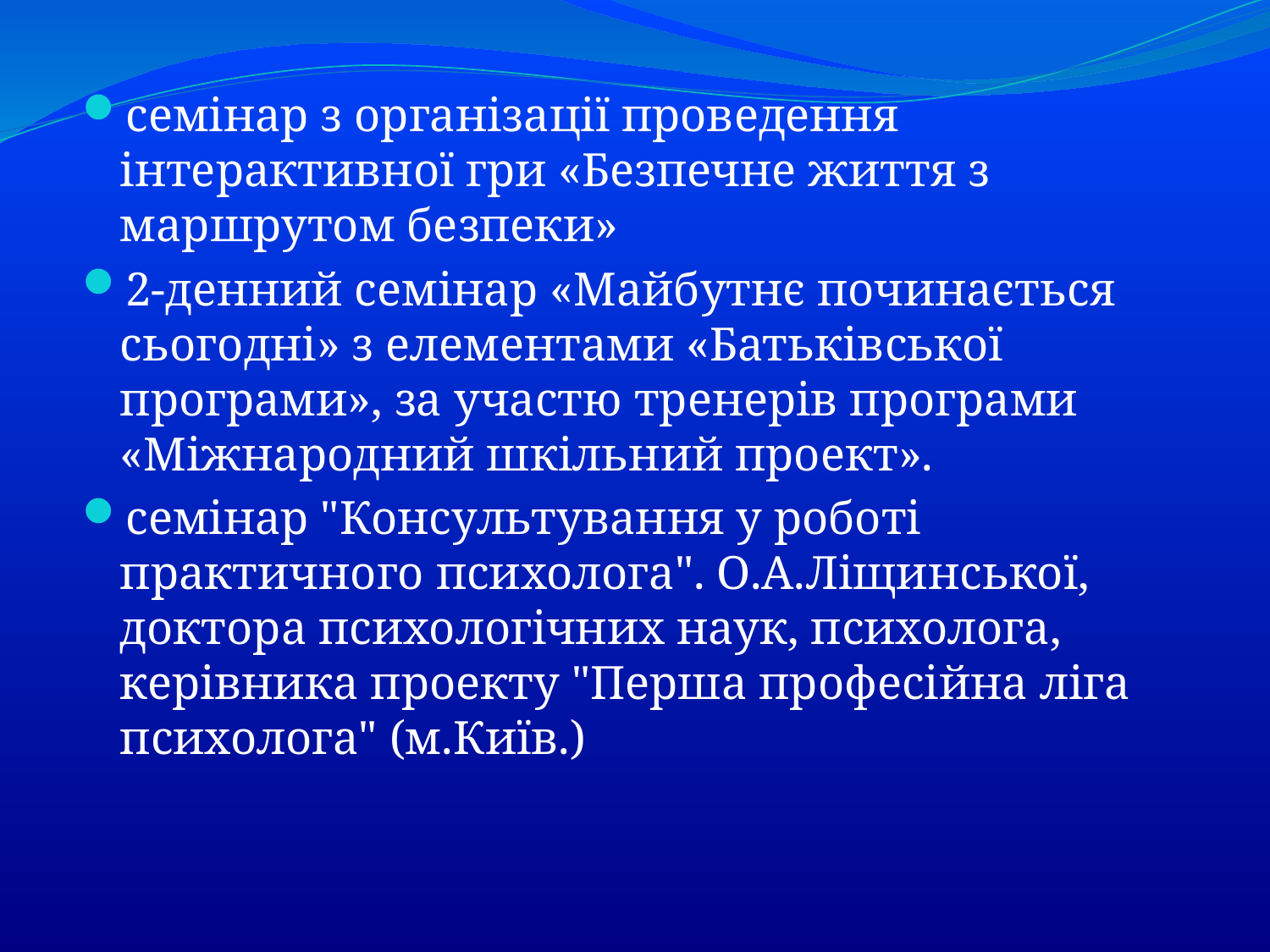

семінар з організації проведення інтерактивної гри «Безпечне життя з маршрутом безпеки»
2-денний семінар «Майбутнє починається сьогодні» з елементами «Батьківської програми», за участю тренерів програми «Міжнародний шкільний проект».
семінар "Консультування у роботі практичного психолога". О.А.Ліщинської, доктора психологічних наук, психолога, керівника проекту "Перша професійна ліга психолога" (м.Київ.)